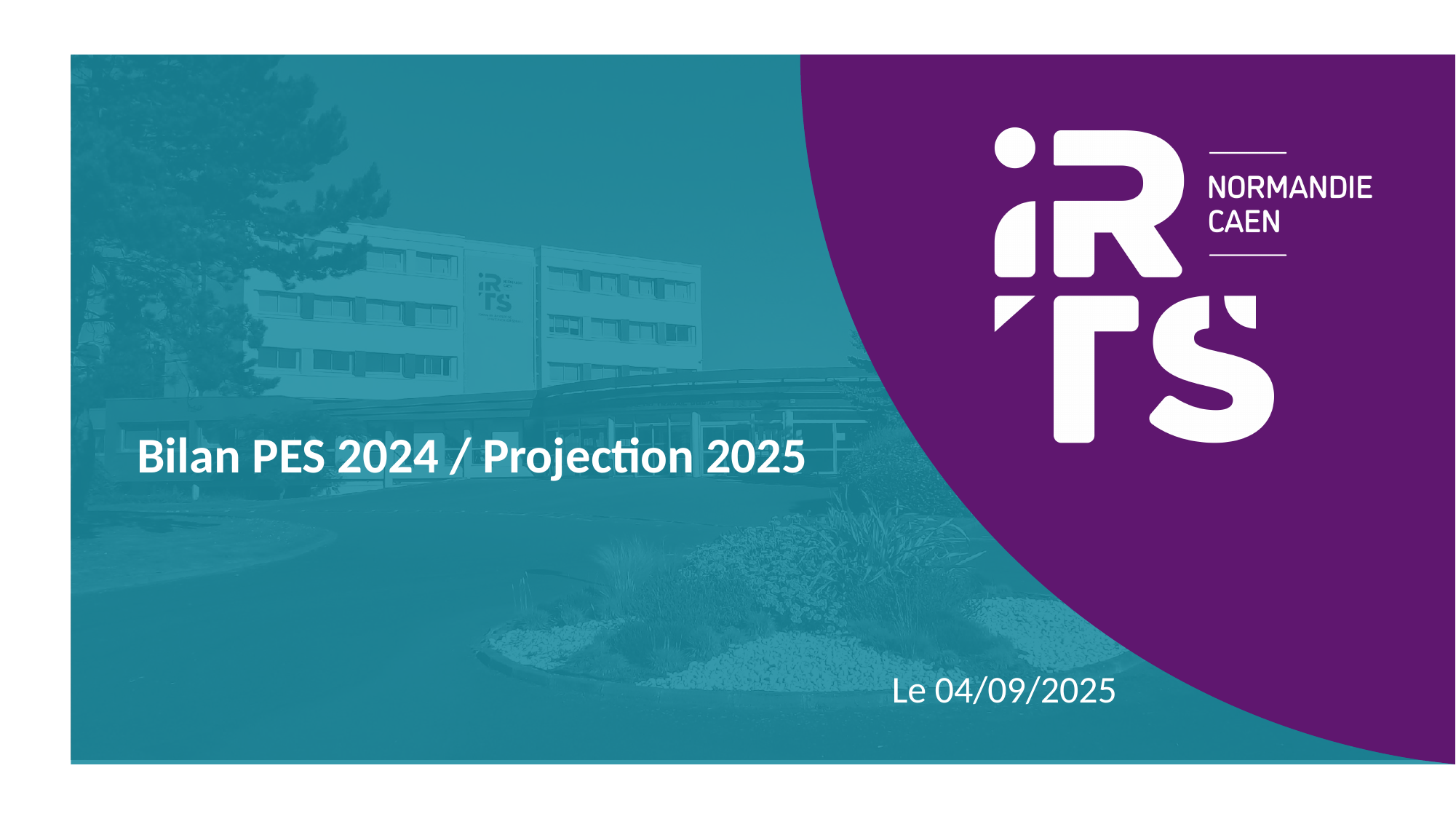

Bilan PES 2024 / Projection 2025
Le 04/09/2025